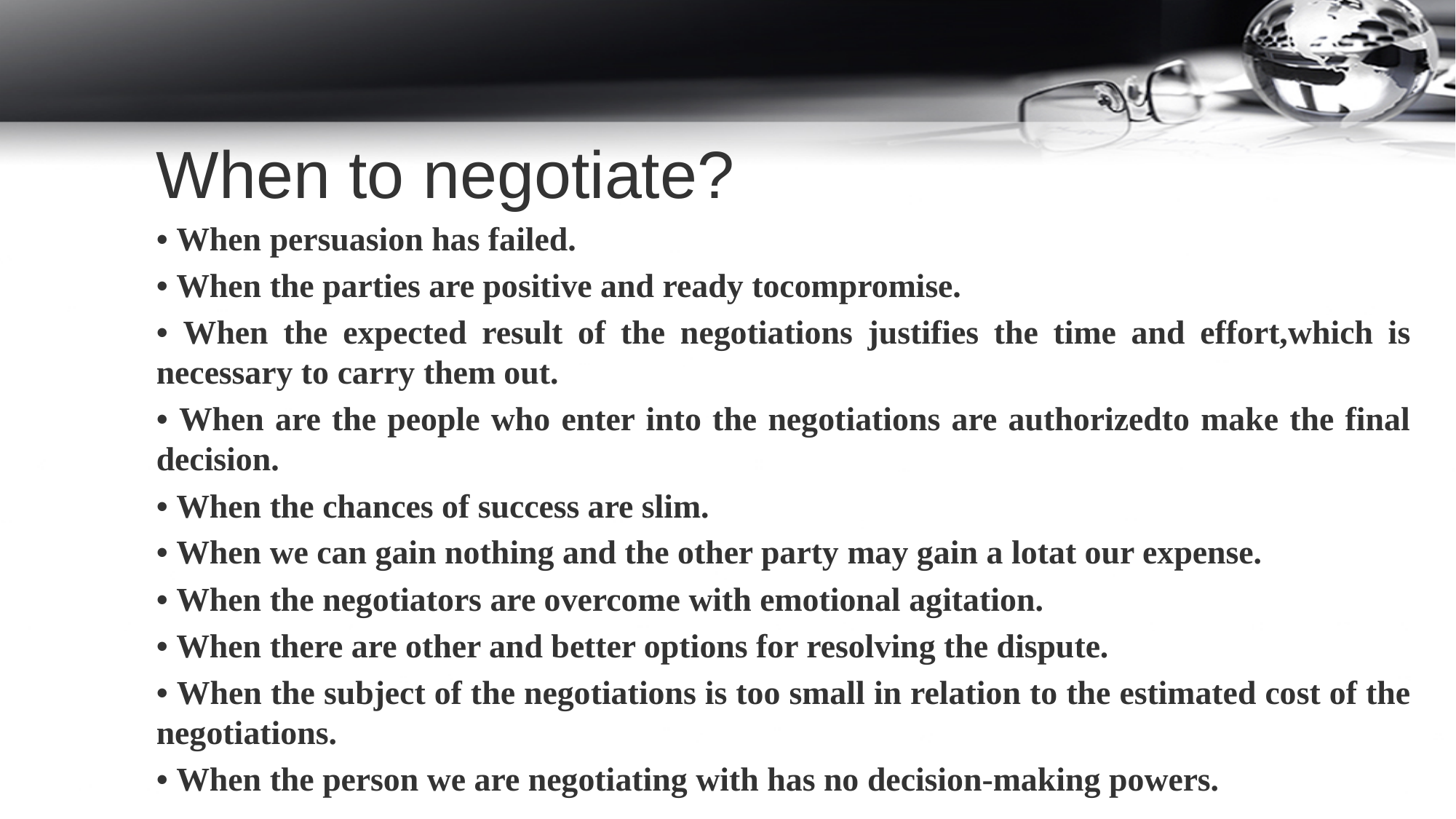

When to negotiate?
• When persuasion has failed.
• When the parties are positive and ready tocompromise.
• When the expected result of the negotiations justifies the time and effort,which is necessary to carry them out.
• When are the people who enter into the negotiations are authorizedto make the final decision.
• When the chances of success are slim.
• When we can gain nothing and the other party may gain a lotat our expense.
• When the negotiators are overcome with emotional agitation.
• When there are other and better options for resolving the dispute.
• When the subject of the negotiations is too small in relation to the estimated cost of the negotiations.
• When the person we are negotiating with has no decision-making powers.